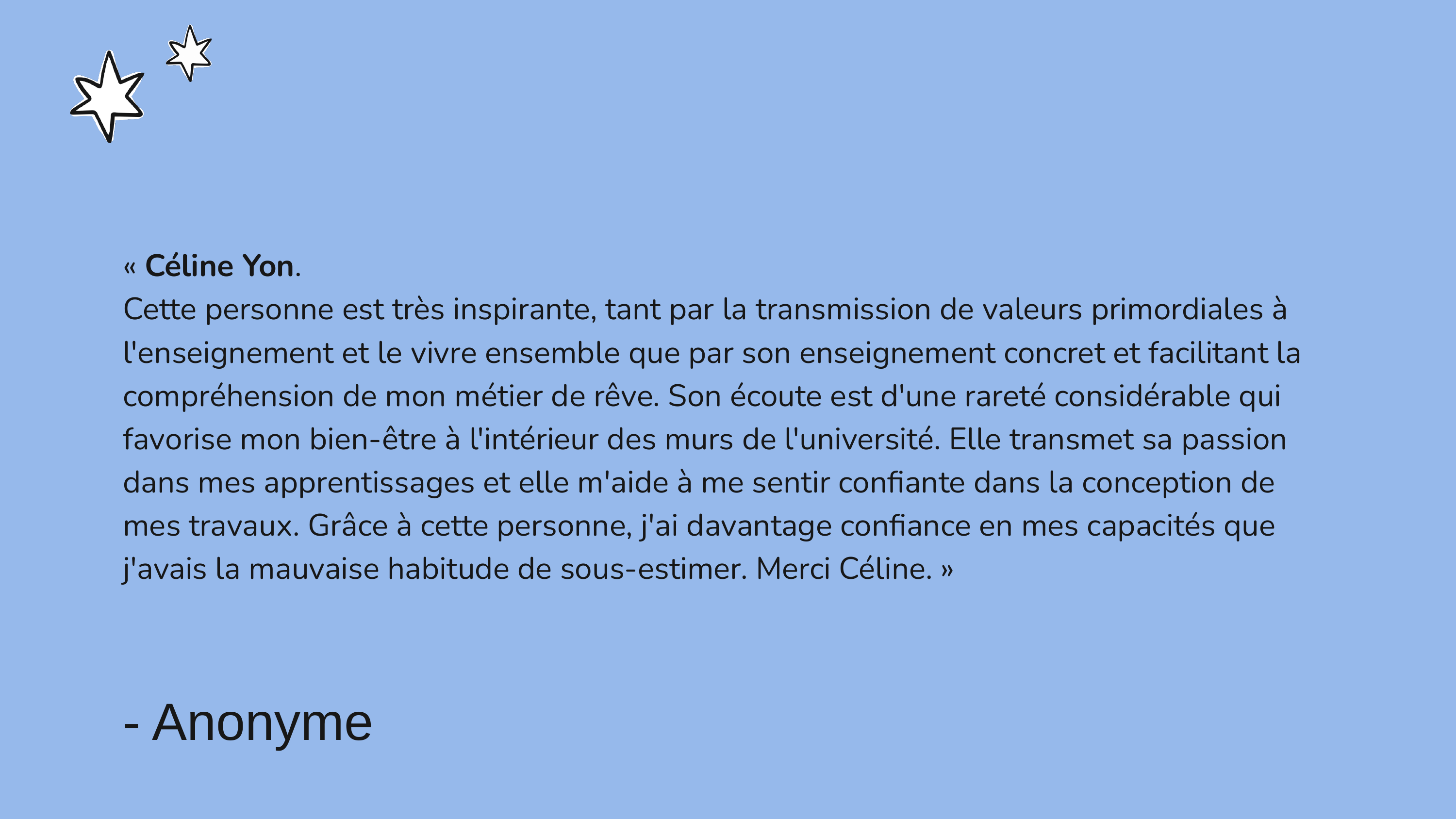

« Céline Yon.
Cette personne est très inspirante, tant par la transmission de valeurs primordiales à l'enseignement et le vivre ensemble que par son enseignement concret et facilitant la compréhension de mon métier de rêve. Son écoute est d'une rareté considérable qui favorise mon bien-être à l'intérieur des murs de l'université. Elle transmet sa passion dans mes apprentissages et elle m'aide à me sentir confiante dans la conception de mes travaux. Grâce à cette personne, j'ai davantage confiance en mes capacités que j'avais la mauvaise habitude de sous-estimer. Merci Céline. »
- Anonyme